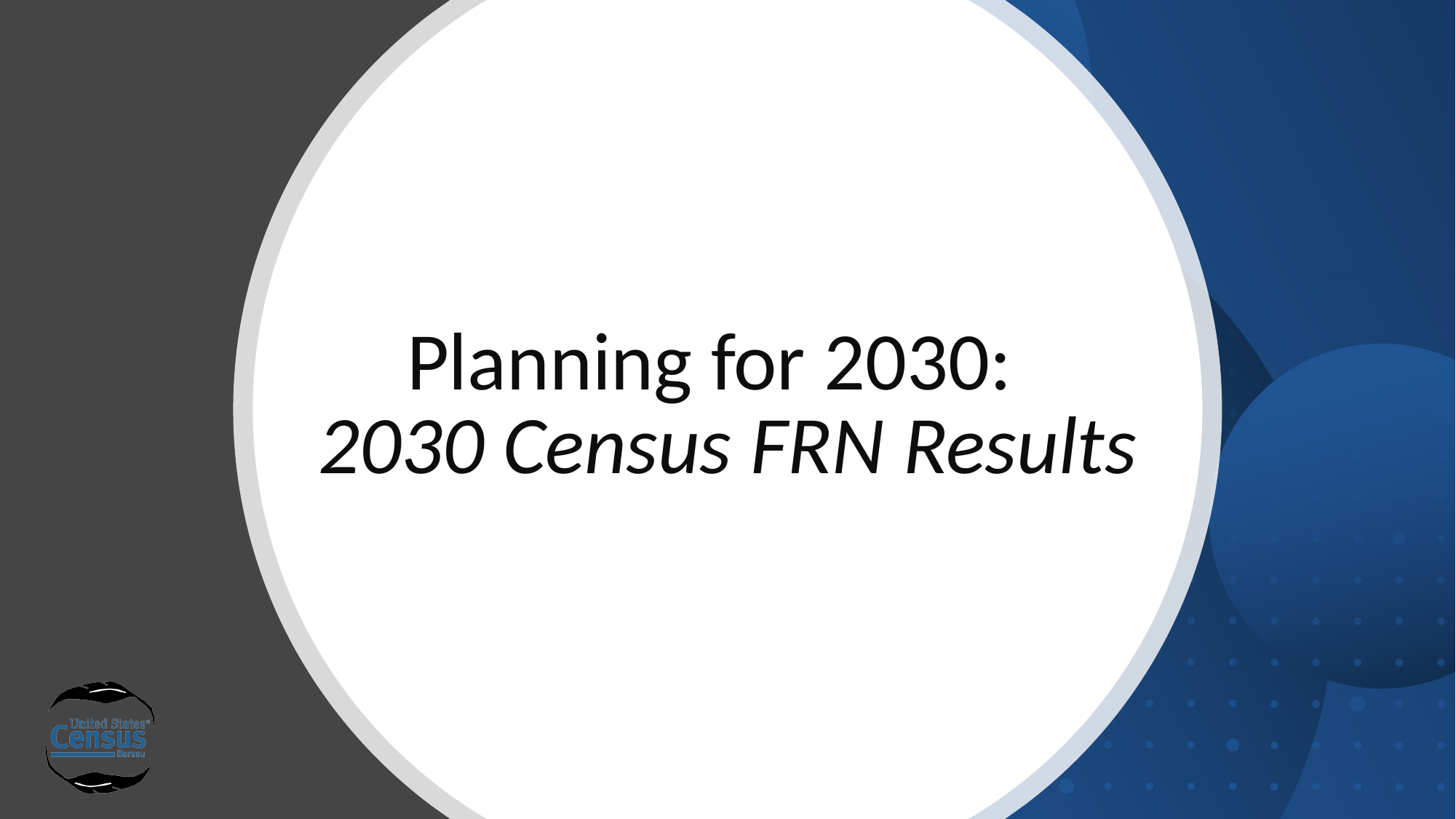

Planning for 2030:
2030 Census FRN Results